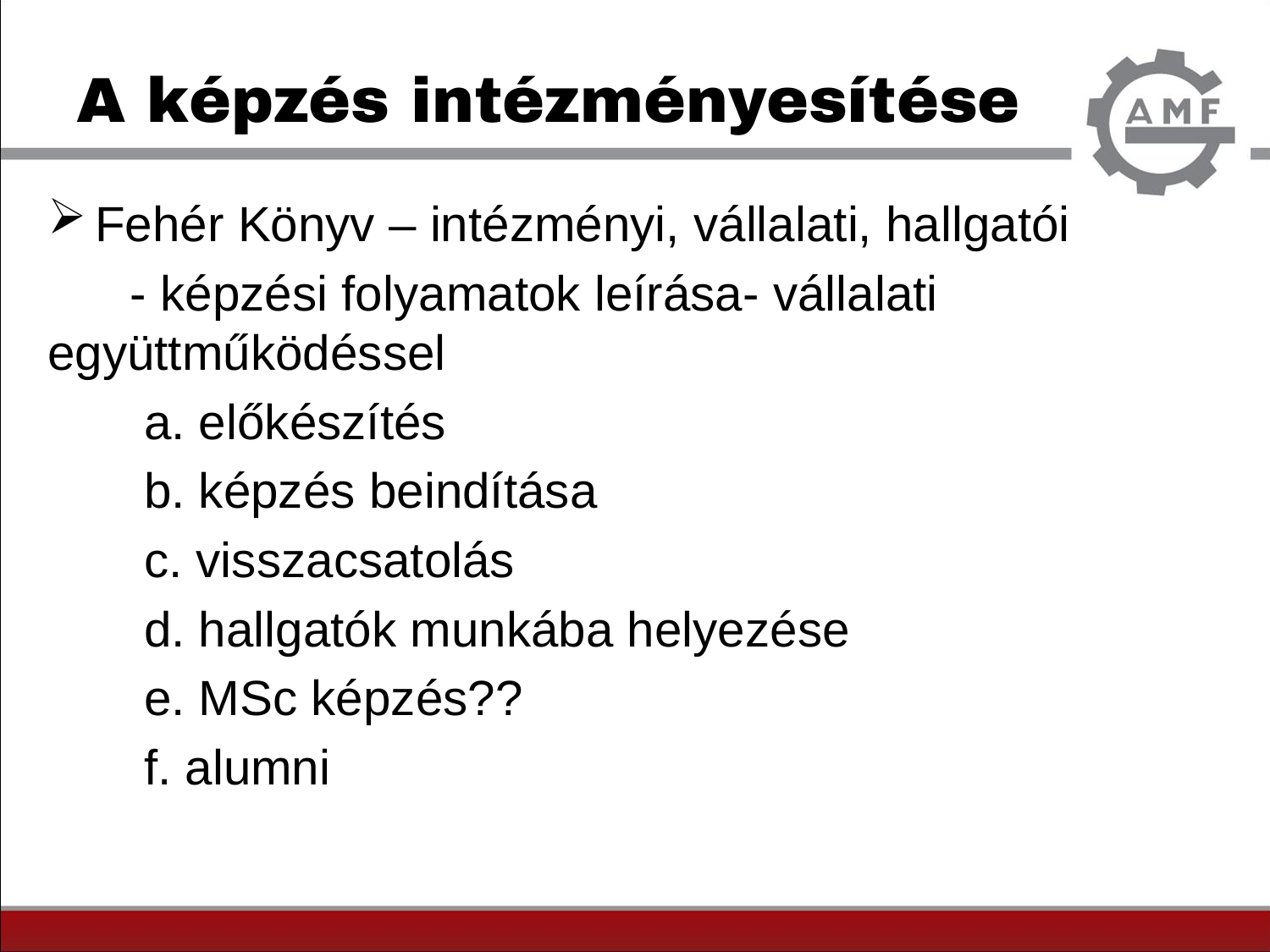

# A képzés intézményesítése
Fehér Könyv – intézményi, vállalati, hallgatói
      - képzési folyamatok leírása- vállalati    	együttműködéssel
       a. előkészítés
       b. képzés beindítása
       c. visszacsatolás
       d. hallgatók munkába helyezése
       e. MSc képzés??
       f. alumni